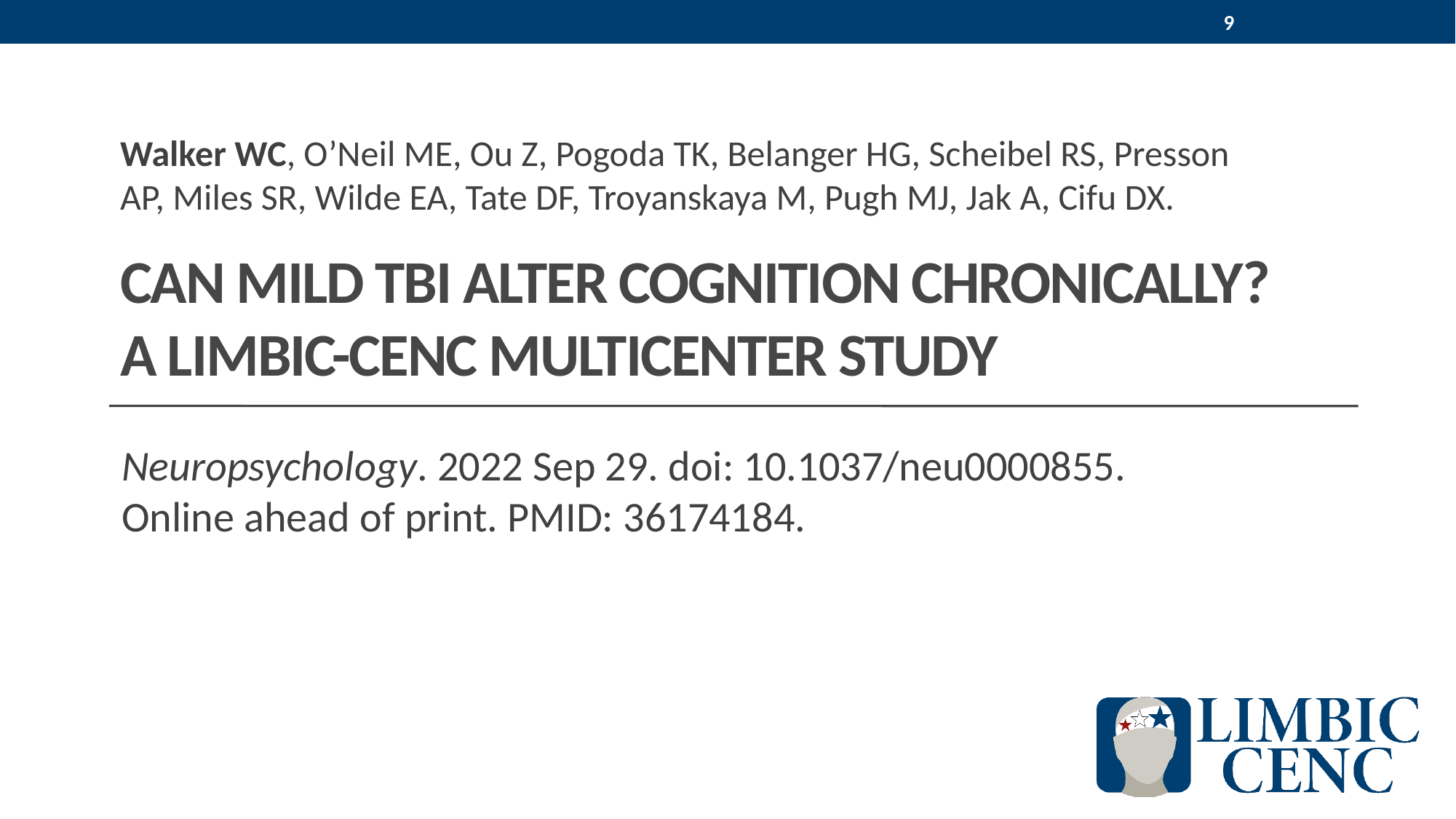

9
Walker WC, O’Neil ME, Ou Z, Pogoda TK, Belanger HG, Scheibel RS, Presson AP, Miles SR, Wilde EA, Tate DF, Troyanskaya M, Pugh MJ, Jak A, Cifu DX.

# Can mild tBI alter cognition chronically? A LIMBIC-CENC multicenter study
Neuropsychology. 2022 Sep 29. doi: 10.1037/neu0000855. Online ahead of print. PMID: 36174184.